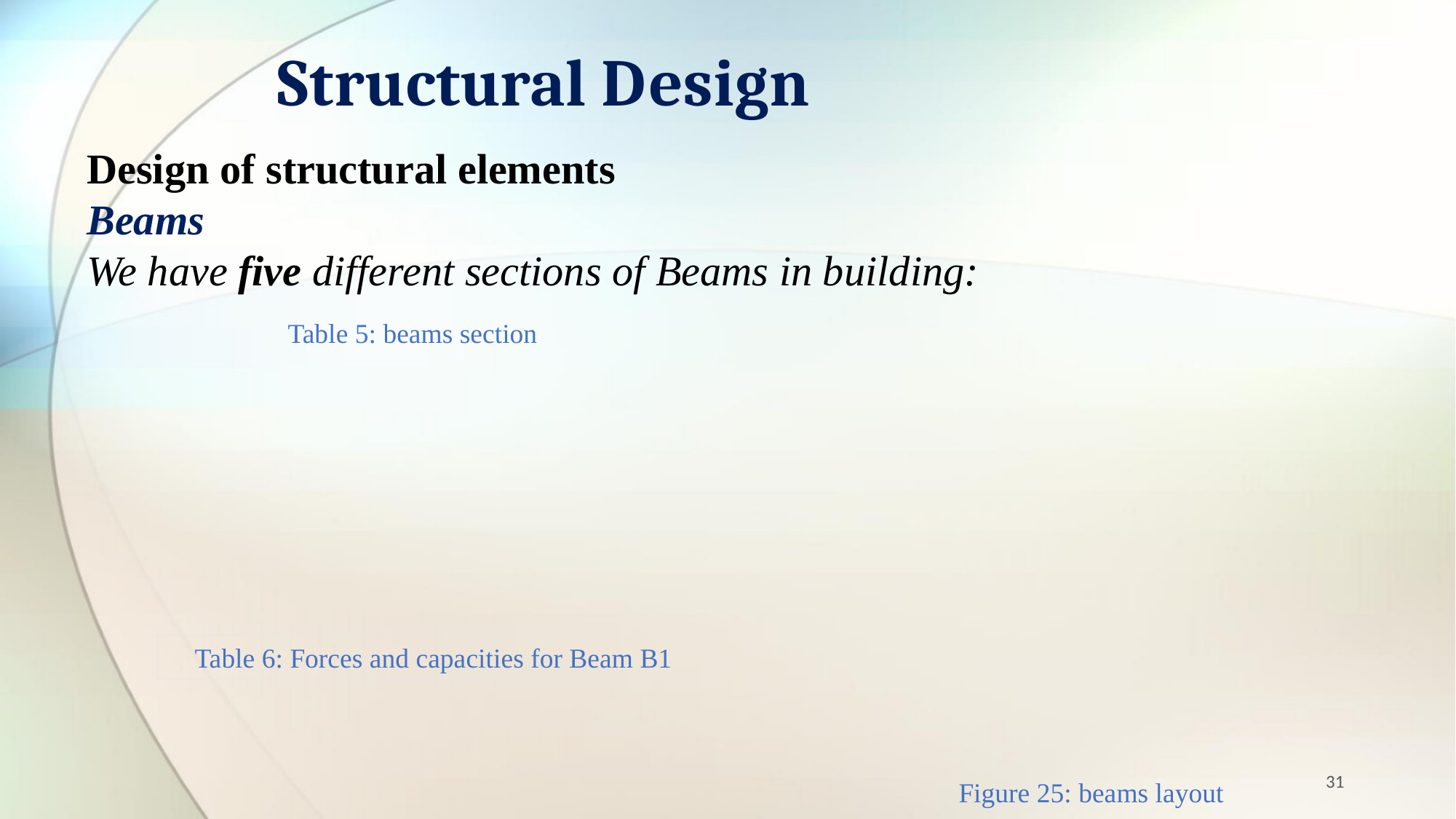

# Structural Design
Design of structural elements
Beams
We have five different sections of Beams in building:

Table 5: beams section
Table 6: Forces and capacities for Beam B1
Figure 25: beams layout
31